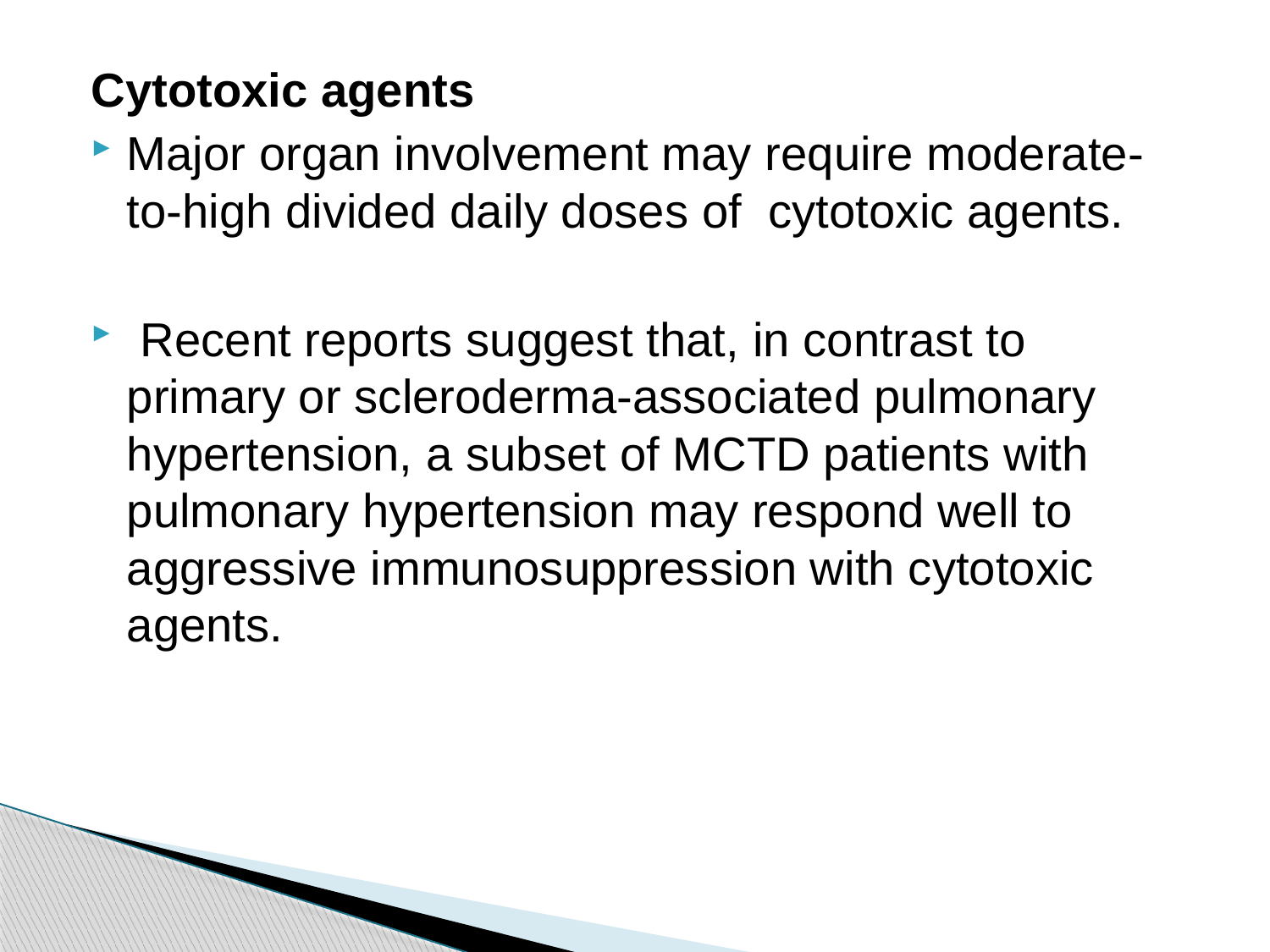

#
Cytotoxic agents
Major organ involvement may require moderate-to-high divided daily doses of  cytotoxic agents.

 Recent reports suggest that, in contrast to primary or scleroderma-associated pulmonary hypertension, a subset of MCTD patients with pulmonary hypertension may respond well to aggressive immunosuppression with cytotoxic agents.